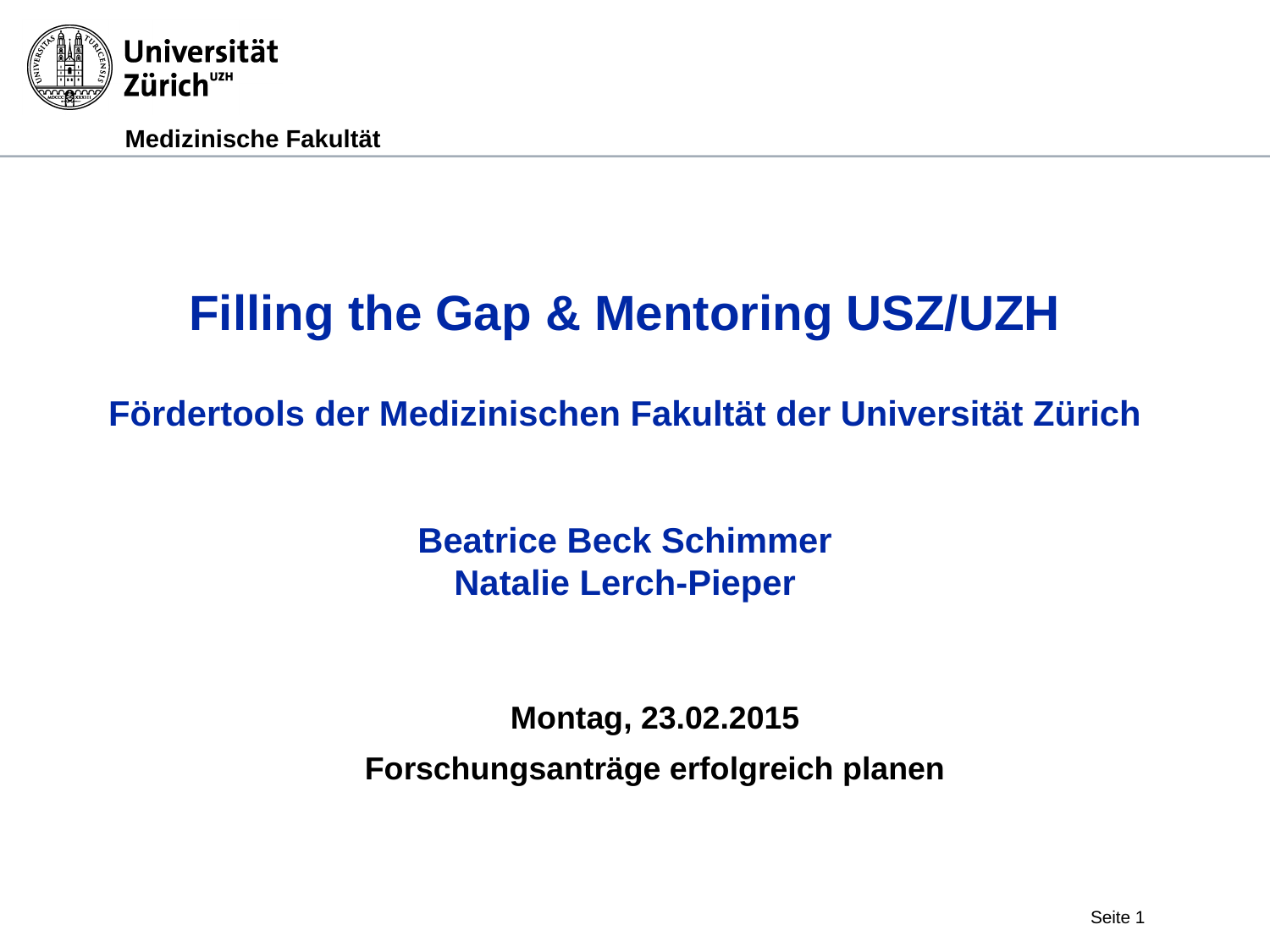

# Filling the Gap & Mentoring USZ/UZH Fördertools der Medizinischen Fakultät der Universität Zürich Beatrice Beck Schimmer Natalie Lerch-Pieper

Montag, 23.02.2015
Forschungsanträge erfolgreich planen
Seite 1